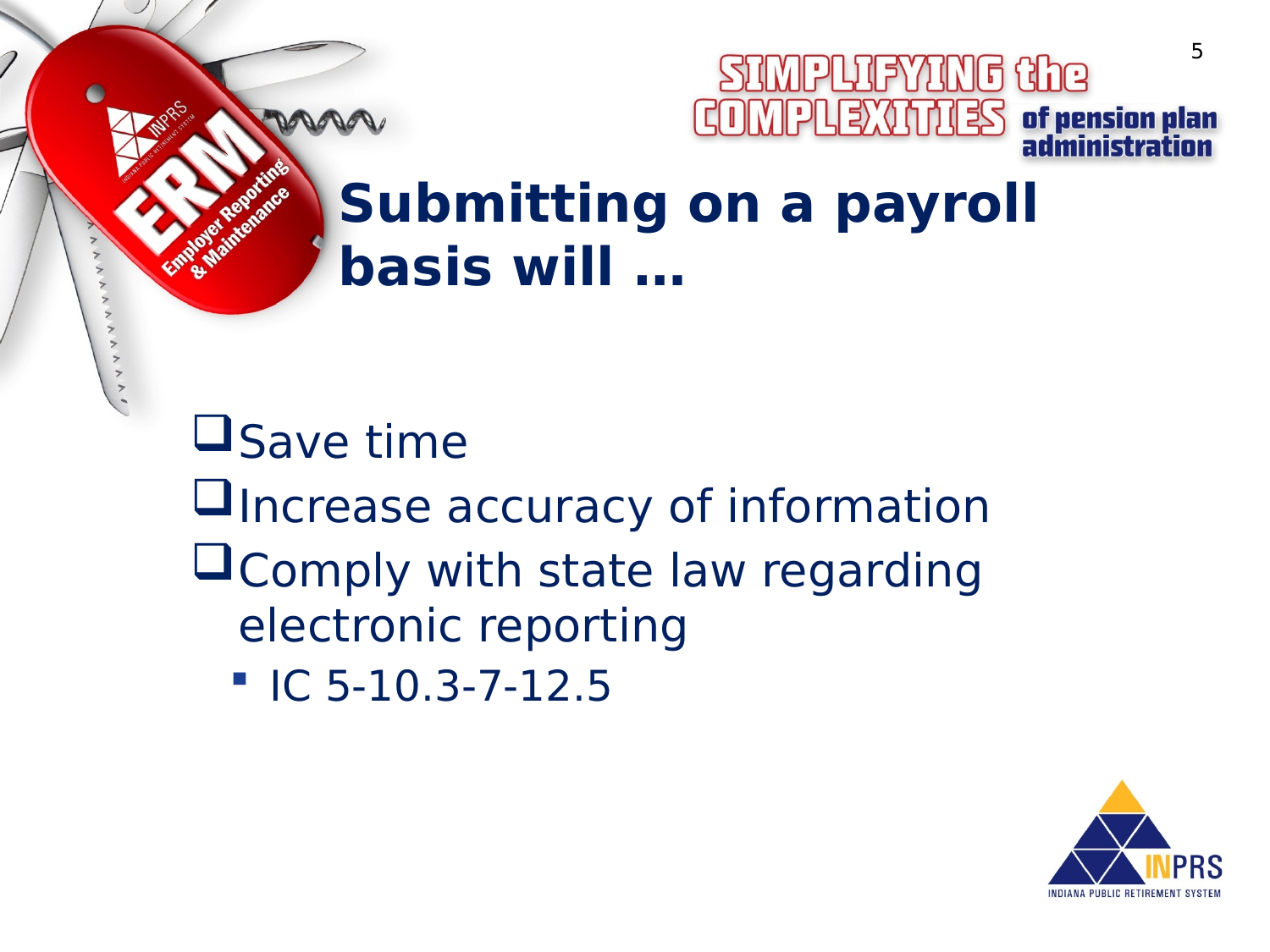

5
# Submitting on a payroll basis will …
Save time
Increase accuracy of information
Comply with state law regarding electronic reporting
IC 5-10.3-7-12.5